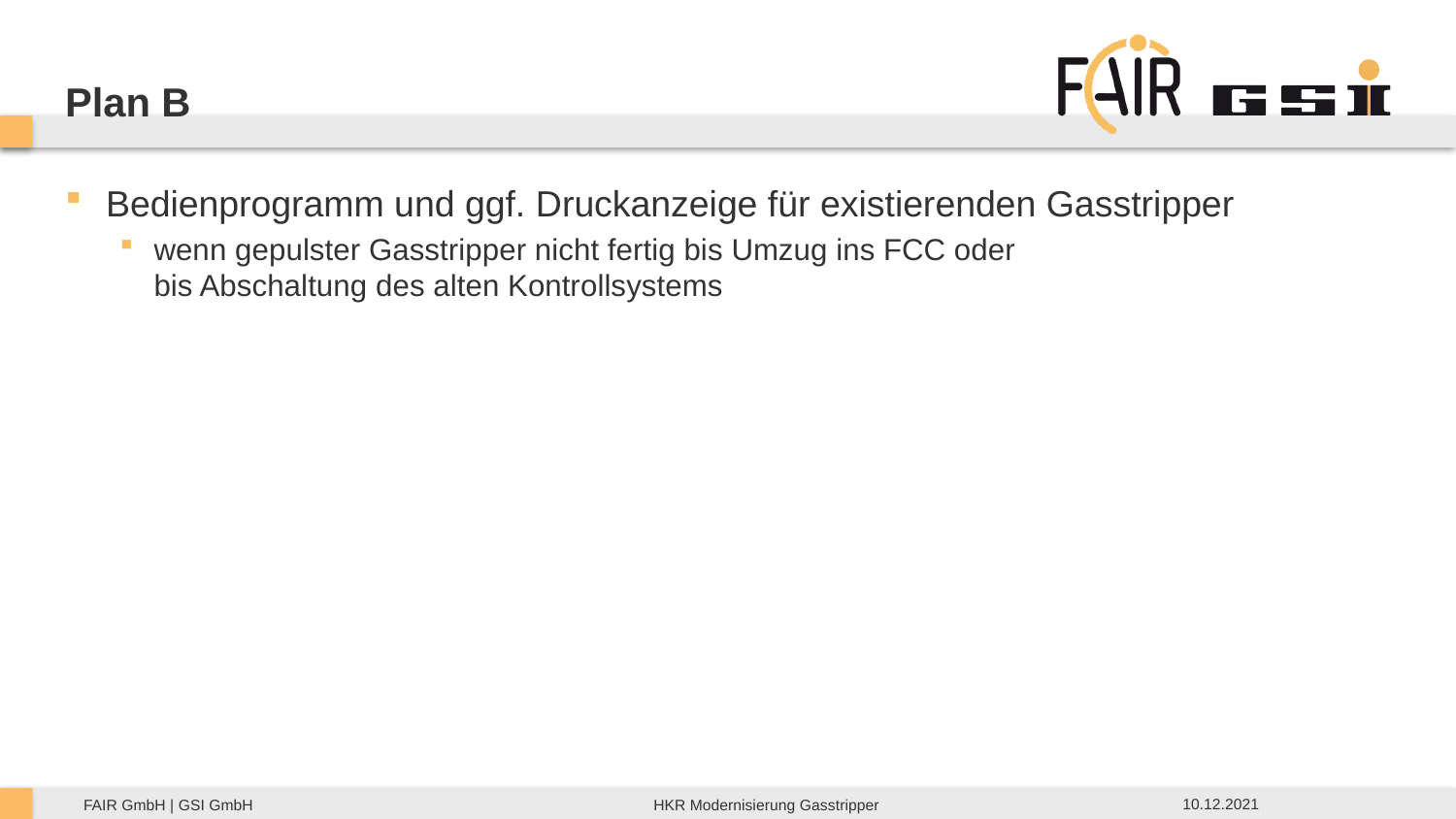

Plan B
Bedienprogramm und ggf. Druckanzeige für existierenden Gasstripper
wenn gepulster Gasstripper nicht fertig bis Umzug ins FCC oder
bis Abschaltung des alten Kontrollsystems
10.12.2021
HKR Modernisierung Gasstripper